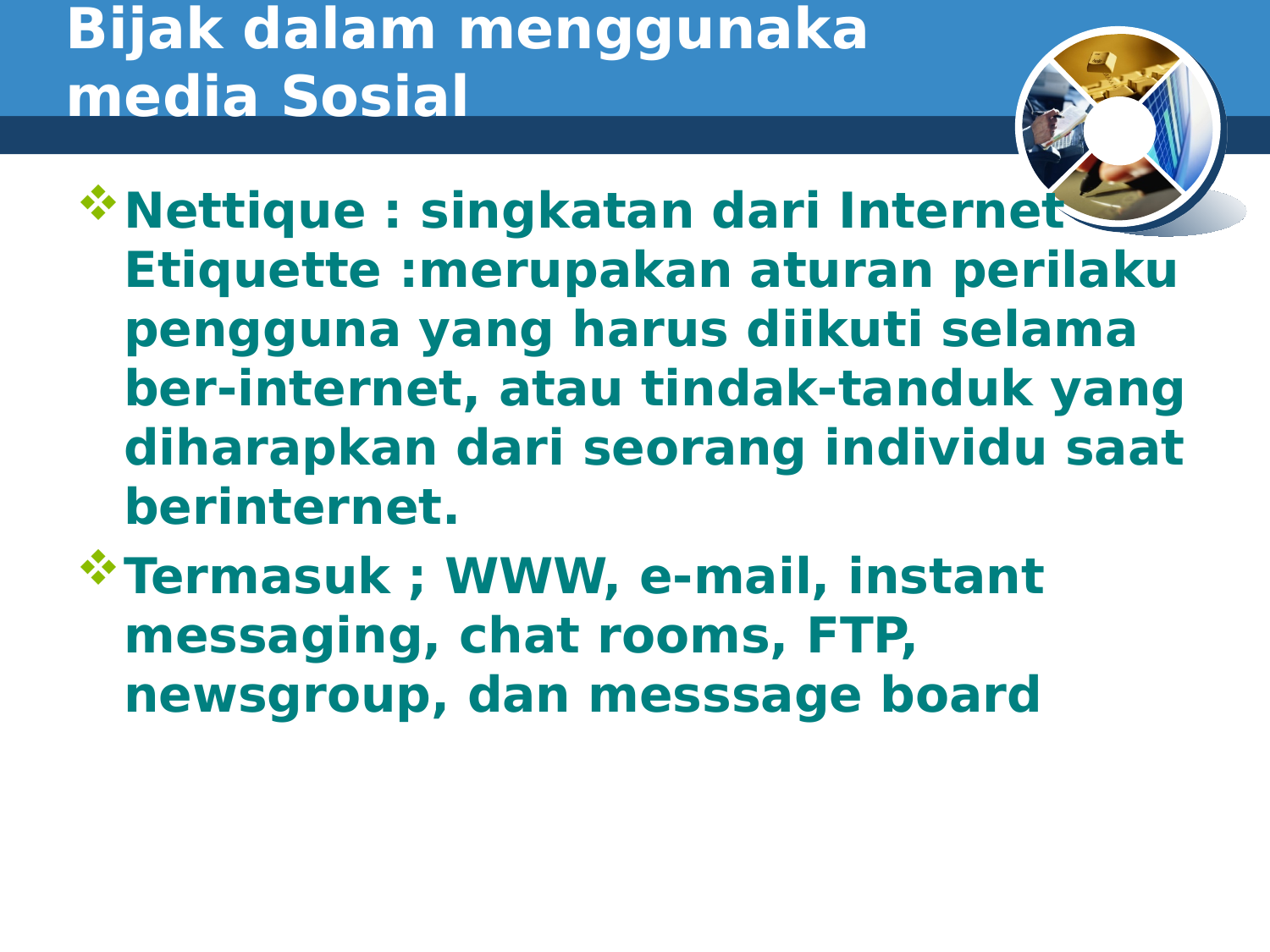

# Bijak dalam menggunaka media Sosial
Nettique : singkatan dari Internet Etiquette :merupakan aturan perilaku pengguna yang harus diikuti selama ber-internet, atau tindak-tanduk yang diharapkan dari seorang individu saat berinternet.
Termasuk ; WWW, e-mail, instant messaging, chat rooms, FTP, newsgroup, dan messsage board